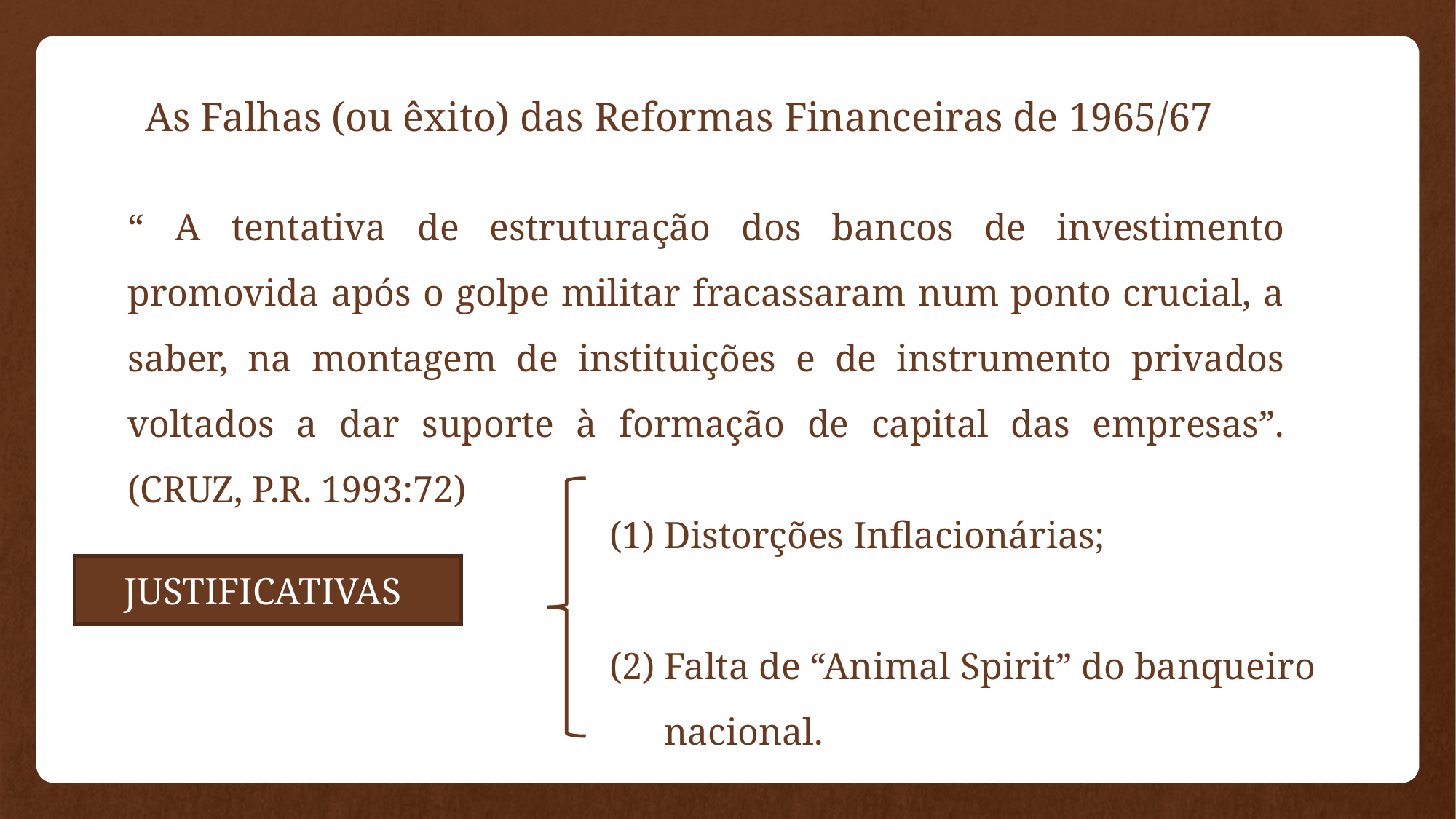

As Falhas (ou êxito) das Reformas Financeiras de 1965/67
“ A tentativa de estruturação dos bancos de investimento promovida após o golpe militar fracassaram num ponto crucial, a saber, na montagem de instituições e de instrumento privados voltados a dar suporte à formação de capital das empresas”. (CRUZ, P.R. 1993:72)

Distorções Inflacionárias;

Falta de “Animal Spirit” do banqueiro nacional.
JUSTIFICATIVAS